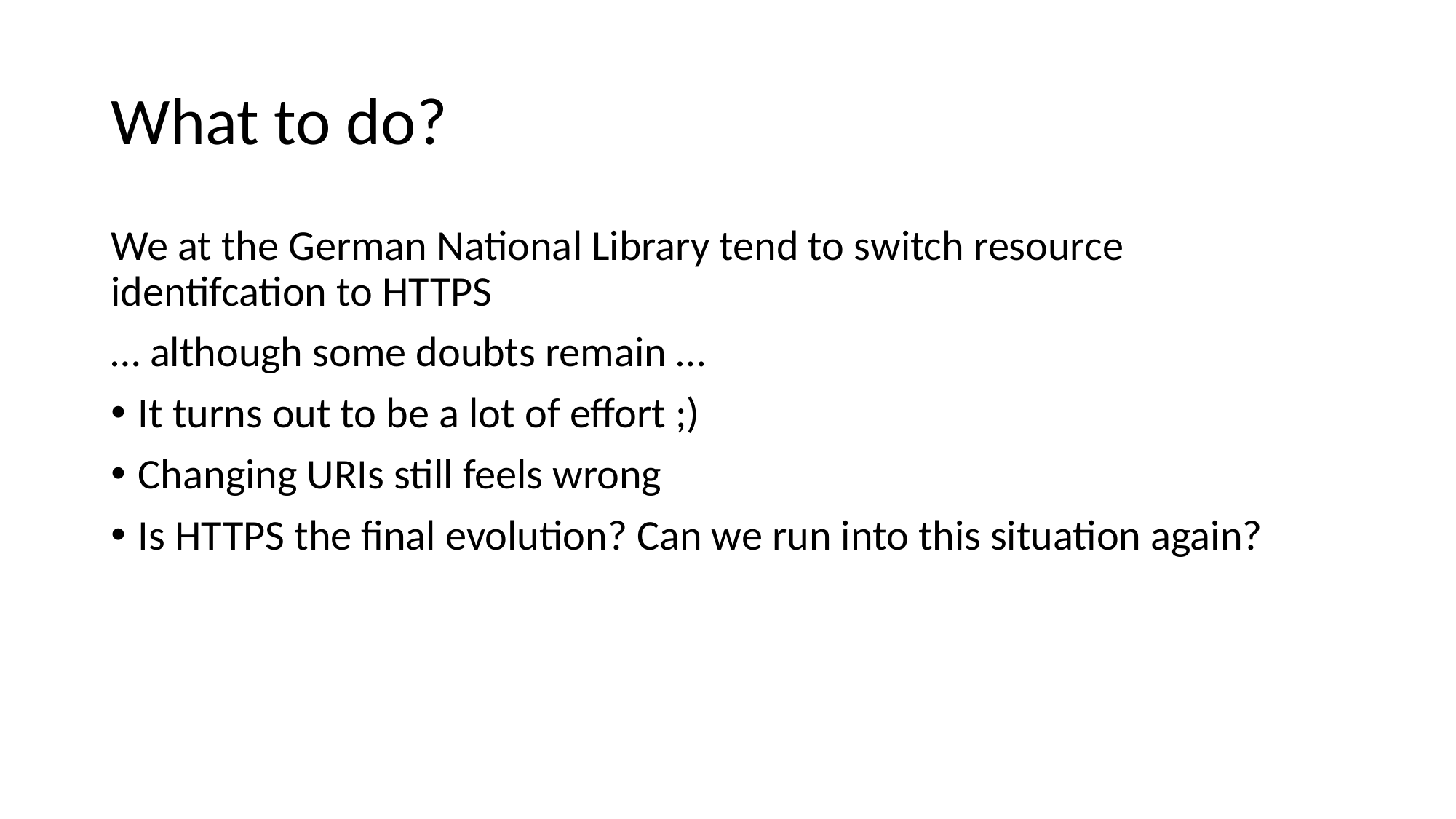

# What to do?
We at the German National Library tend to switch resource identifcation to HTTPS
… although some doubts remain …
It turns out to be a lot of effort ;)
Changing URIs still feels wrong
Is HTTPS the final evolution? Can we run into this situation again?